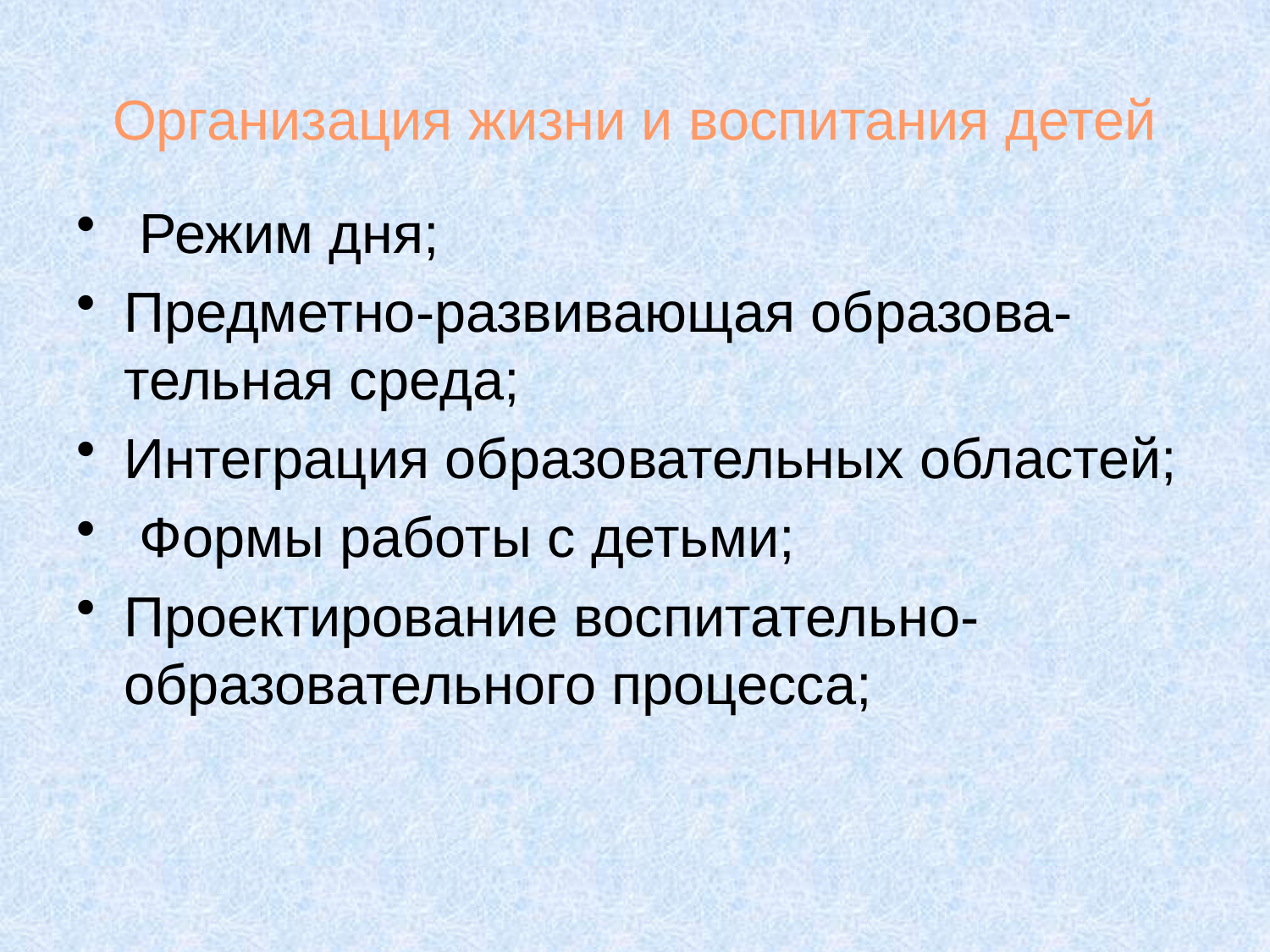

# Организация жизни и воспитания детей
 Режим дня;
Предметно‐развивающая образова-тельная среда;
Интеграция образовательных областей;
 Формы работы с детьми;
Проектирование воспитательно‐образовательного процесса;